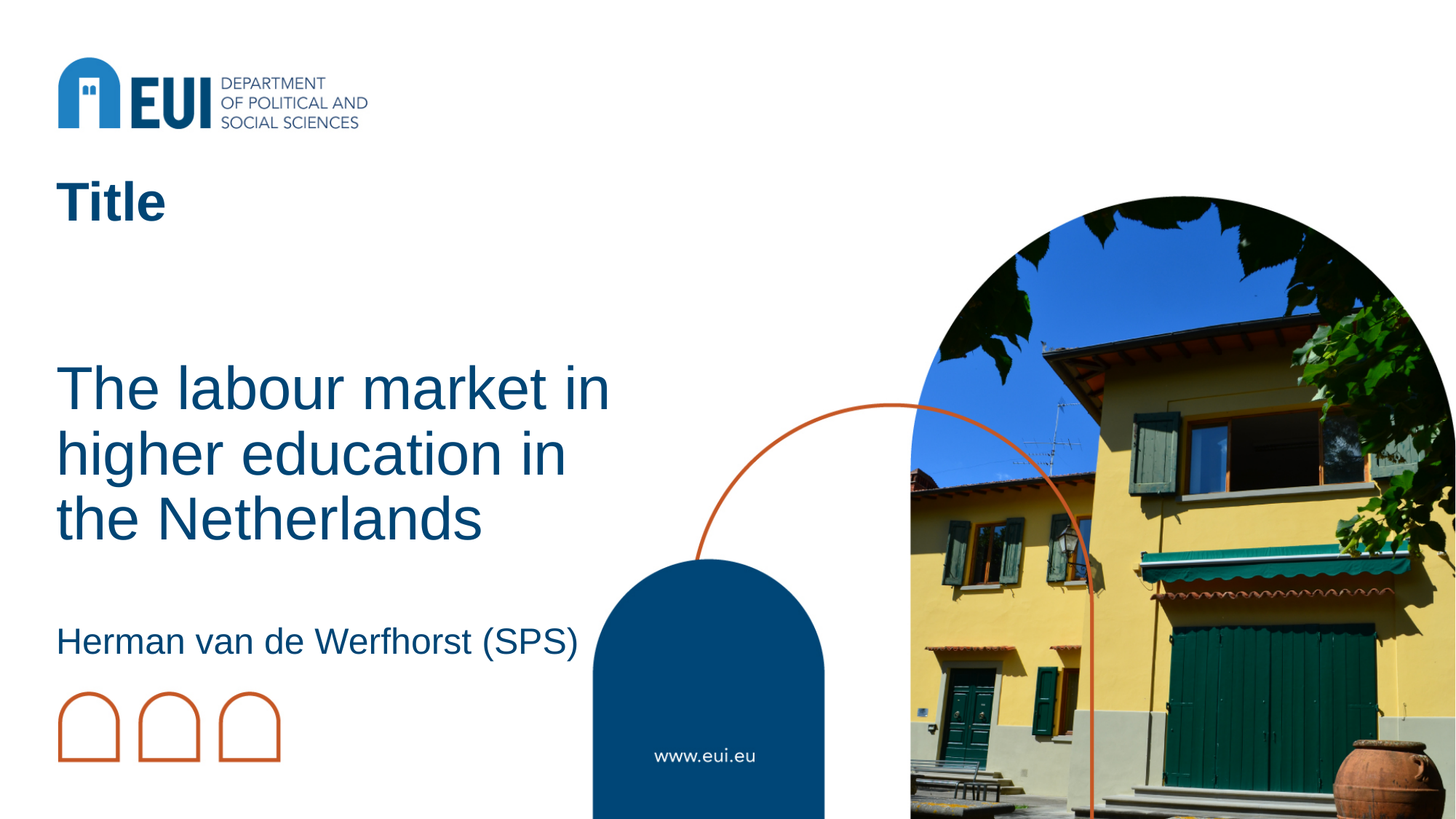

# Title
The labour market in higher education in the Netherlands

Herman van de Werfhorst (SPS)